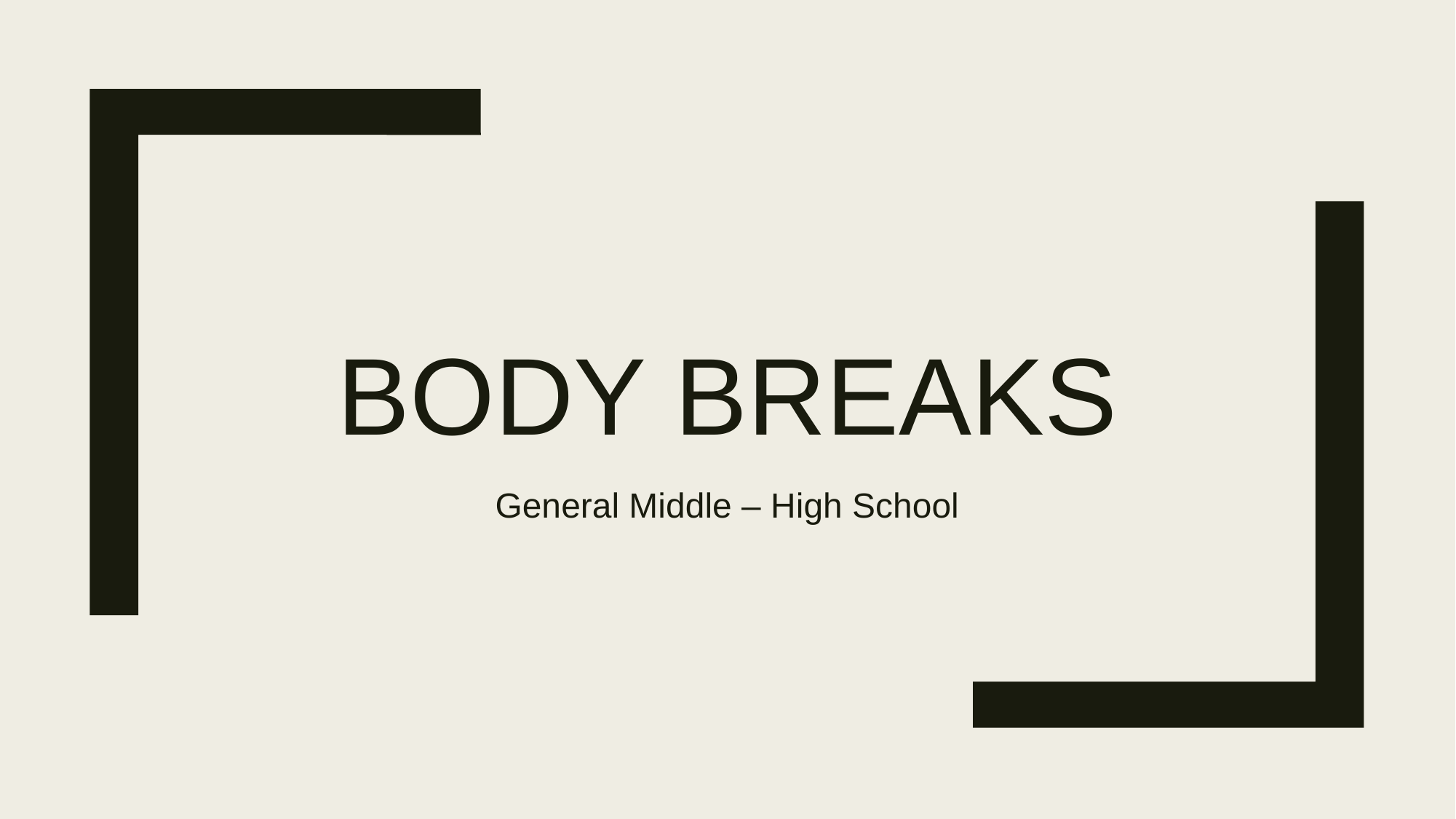

# Body Breaks
General Middle – High School